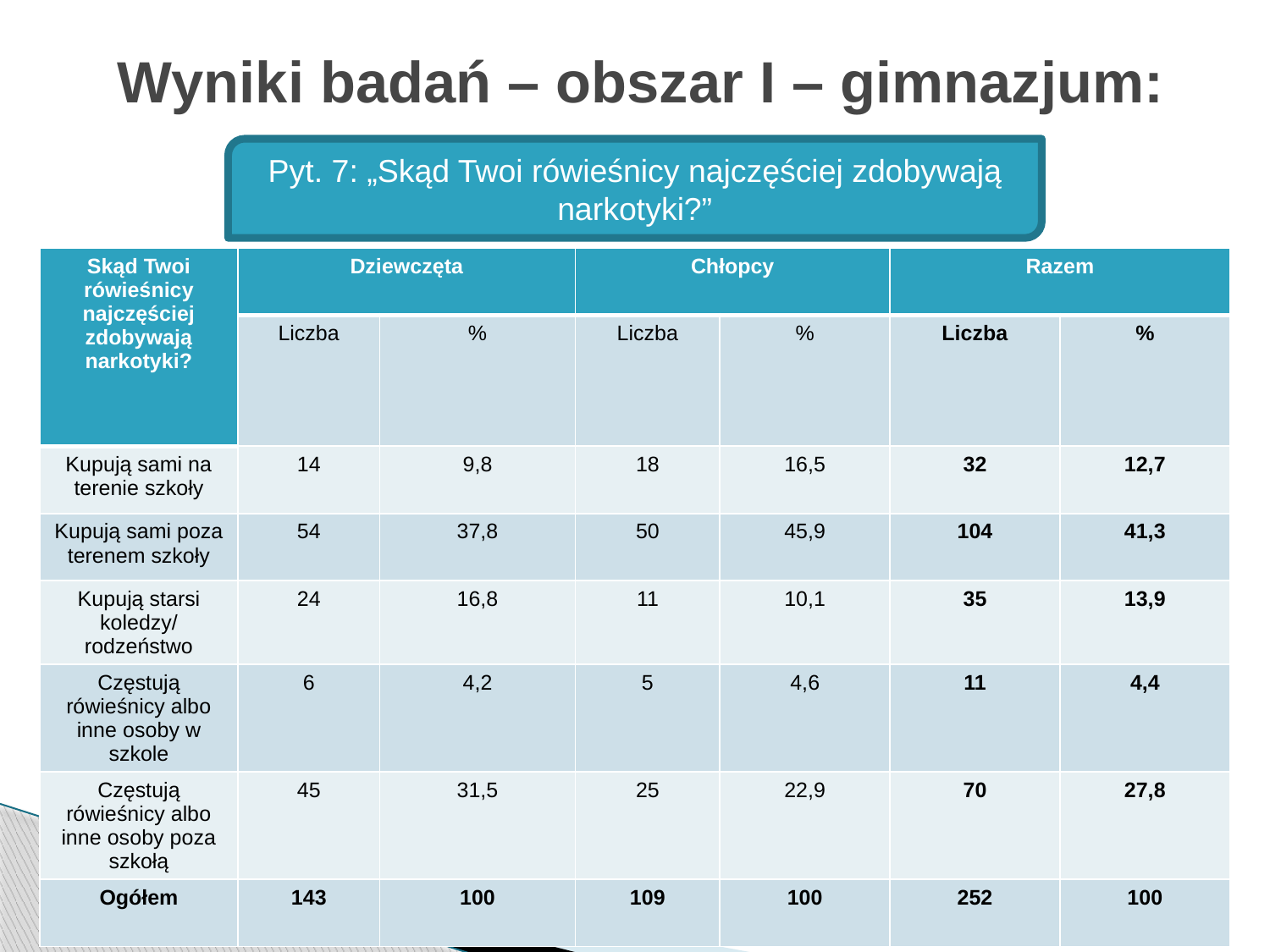

# Wyniki badań – obszar I – gimnazjum:
Pyt. 7: „Skąd Twoi rówieśnicy najczęściej zdobywają narkotyki?”

| Skąd Twoi rówieśnicy najczęściej zdobywają narkotyki? | Dziewczęta |  | Chłopcy |  | Razem |  |
| --- | --- | --- | --- | --- | --- | --- |
|  | Liczba | % | Liczba | % | Liczba | % |
| Kupują sami na terenie szkoły | 14 | 9,8 | 18 | 16,5 | 32 | 12,7 |
| Kupują sami poza terenem szkoły | 54 | 37,8 | 50 | 45,9 | 104 | 41,3 |
| Kupują starsi koledzy/ rodzeństwo | 24 | 16,8 | 11 | 10,1 | 35 | 13,9 |
| Częstują rówieśnicy albo inne osoby w szkole | 6 | 4,2 | 5 | 4,6 | 11 | 4,4 |
| Częstują rówieśnicy albo inne osoby poza szkołą | 45 | 31,5 | 25 | 22,9 | 70 | 27,8 |
| Ogółem | 143 | 100 | 109 | 100 | 252 | 100 |